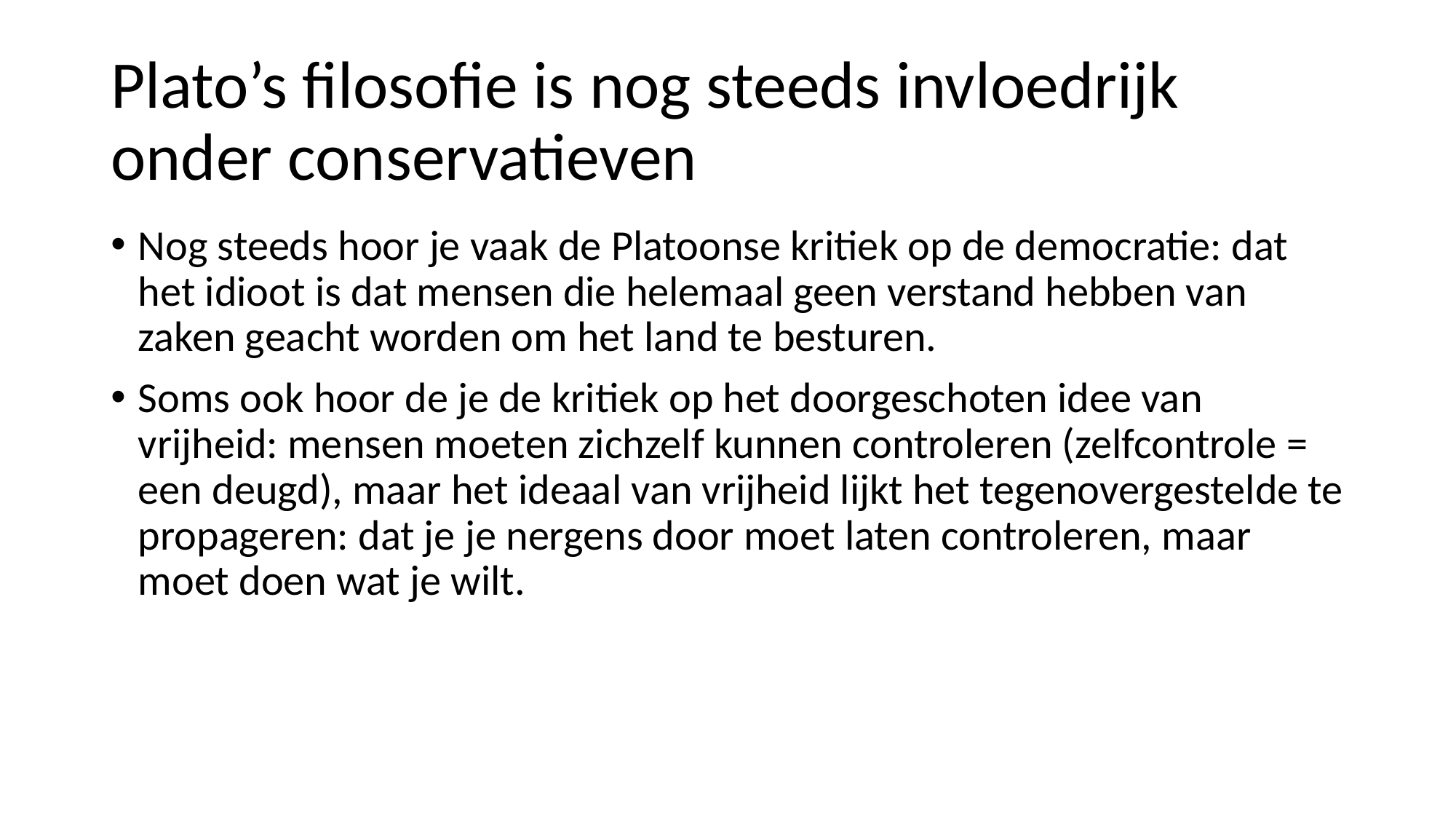

# Plato’s filosofie is nog steeds invloedrijk onder conservatieven
Nog steeds hoor je vaak de Platoonse kritiek op de democratie: dat het idioot is dat mensen die helemaal geen verstand hebben van zaken geacht worden om het land te besturen.
Soms ook hoor de je de kritiek op het doorgeschoten idee van vrijheid: mensen moeten zichzelf kunnen controleren (zelfcontrole = een deugd), maar het ideaal van vrijheid lijkt het tegenovergestelde te propageren: dat je je nergens door moet laten controleren, maar moet doen wat je wilt.